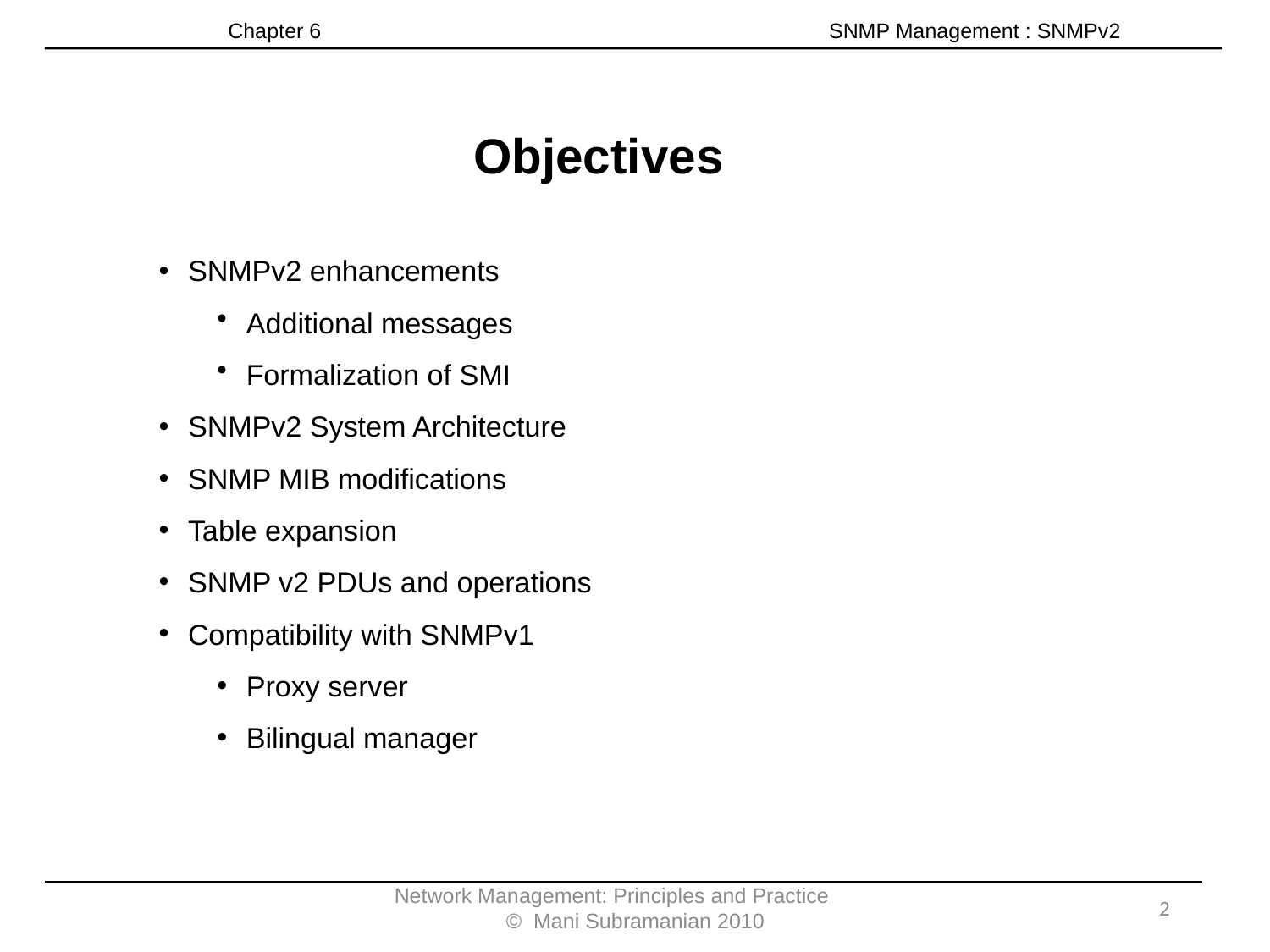

Chapter 6                                                                                      SNMP Management : SNMPv2

Objectives
SNMPv2 enhancements
Additional messages
Formalization of SMI
SNMPv2 System Architecture
SNMP MIB modifications
Table expansion
SNMP v2 PDUs and operations
Compatibility with SNMPv1
Proxy server
Bilingual manager

Network Management: Principles and Practice         ©  Mani Subramanian 2010
2